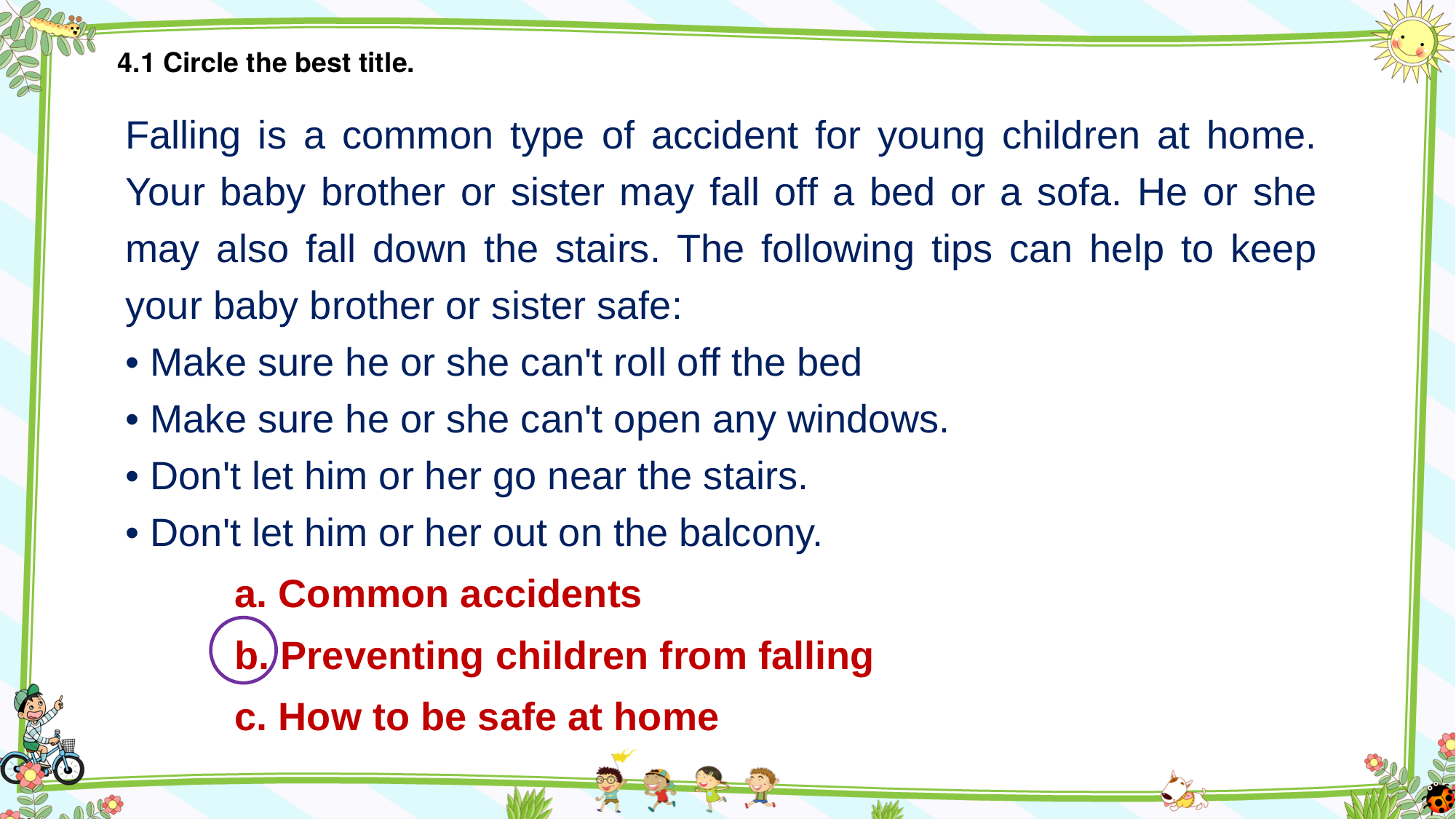

4.1 Circle the best title.
Falling is a common type of accident for young children at home. Your baby brother or sister may fall off a bed or a sofa. He or she may also fall down the stairs. The following tips can help to keep your baby brother or sister safe:
• Make sure he or she can't roll off the bed
• Make sure he or she can't open any windows.
• Don't let him or her go near the stairs.
• Don't let him or her out on the balcony.
	a. Common accidents
	b. Preventing children from falling
	c. How to be safe at home